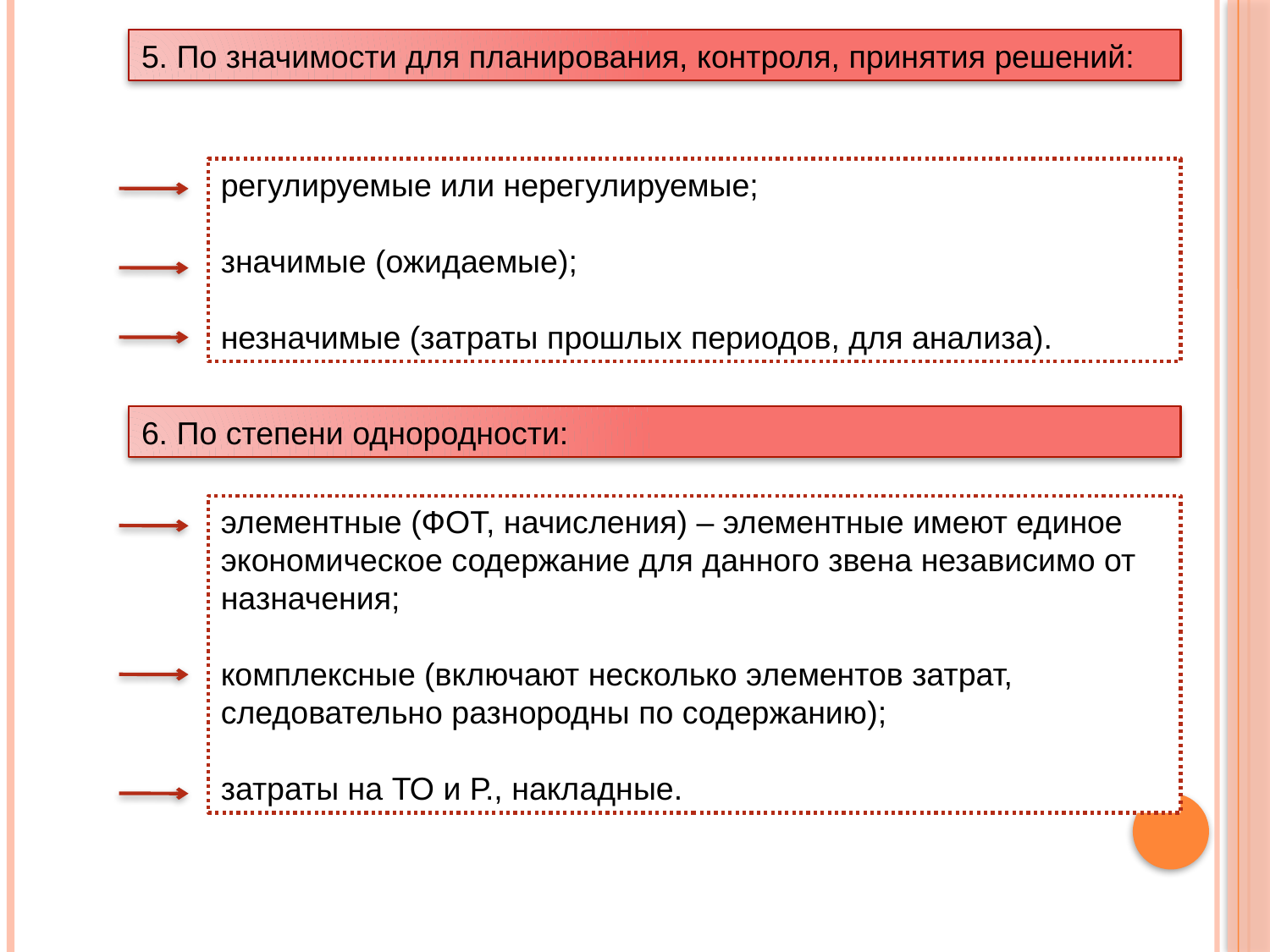

5. По значимости для планирования, контроля, принятия решений:
регулируемые или нерегулируемые;

значимые (ожидаемые);

незначимые (затраты прошлых периодов, для анализа).
6. По степени однородности:
элементные (ФОТ, начисления) – элементные имеют единое экономическое содержание для данного звена независимо от назначения;

комплексные (включают несколько элементов затрат, следовательно разнородны по содержанию);

затраты на ТО и Р., накладные.